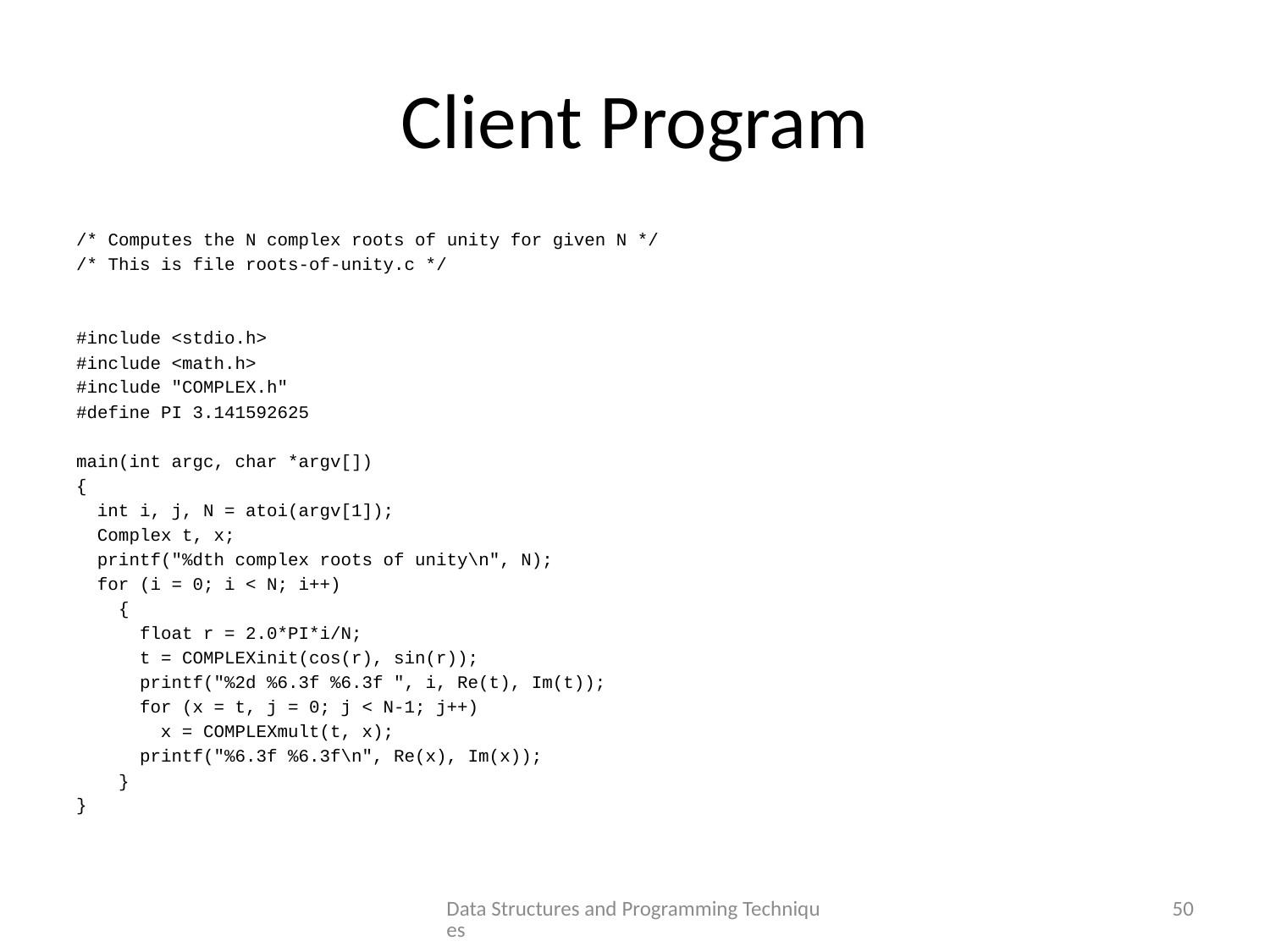

# Client Program
/* Computes the N complex roots of unity for given N */
/* This is file roots-of-unity.c */

#include <stdio.h>
#include <math.h>
#include "COMPLEX.h"
#define PI 3.141592625

main(int argc, char *argv[])
{
  int i, j, N = atoi(argv[1]);
  Complex t, x;
  printf("%dth complex roots of unity\n", N);
  for (i = 0; i < N; i++)
    {
      float r = 2.0*PI*i/N;
      t = COMPLEXinit(cos(r), sin(r));
      printf("%2d %6.3f %6.3f ", i, Re(t), Im(t));
      for (x = t, j = 0; j < N-1; j++)
        x = COMPLEXmult(t, x);
      printf("%6.3f %6.3f\n", Re(x), Im(x));
    }
}
Data Structures and Programming Techniques
50